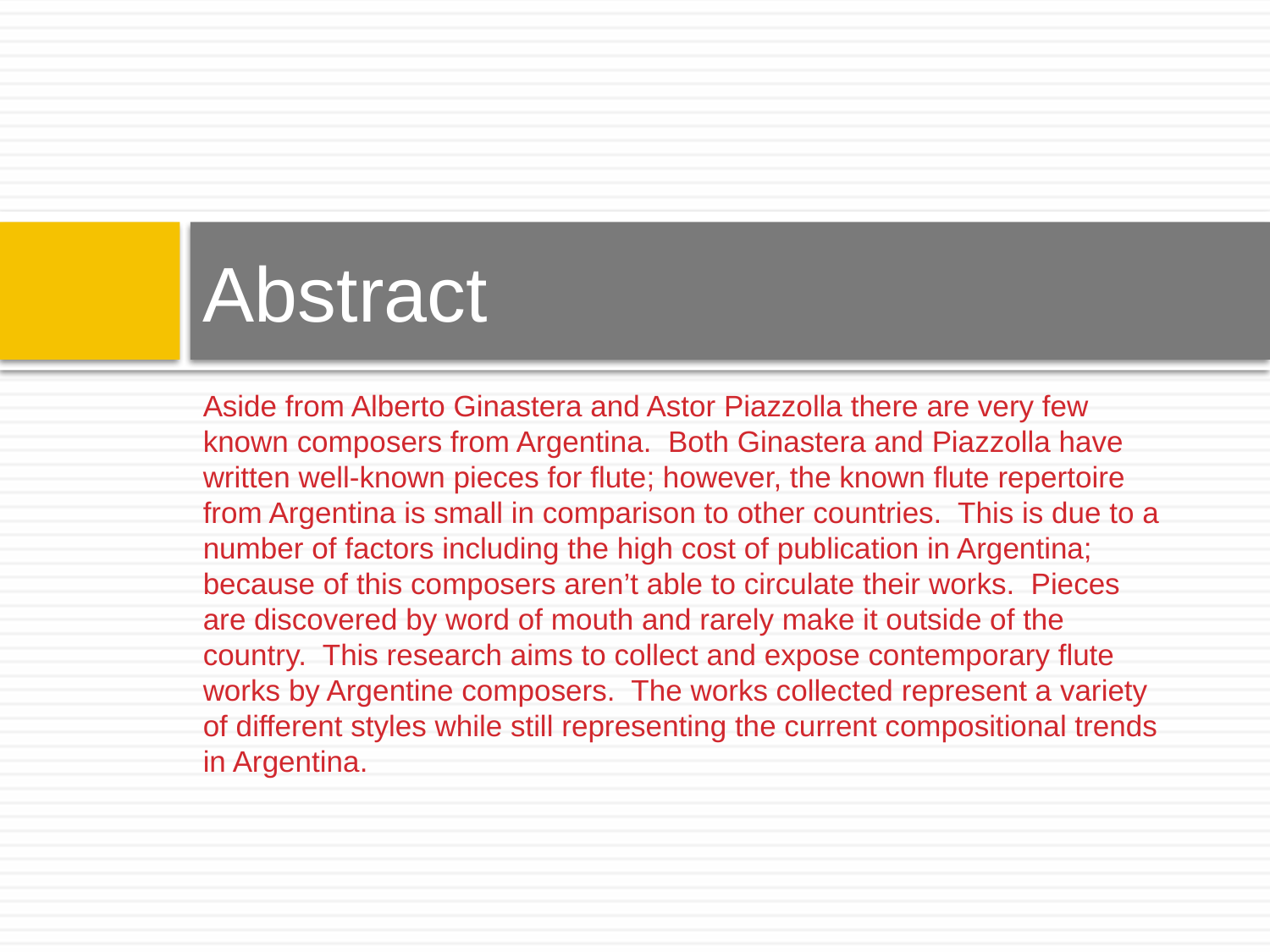

# Abstract
Aside from Alberto Ginastera and Astor Piazzolla there are very few known composers from Argentina.  Both Ginastera and Piazzolla have written well-known pieces for flute; however, the known flute repertoire from Argentina is small in comparison to other countries.  This is due to a number of factors including the high cost of publication in Argentina; because of this composers aren’t able to circulate their works.  Pieces are discovered by word of mouth and rarely make it outside of the country.  This research aims to collect and expose contemporary flute works by Argentine composers.  The works collected represent a variety of different styles while still representing the current compositional trends in Argentina.